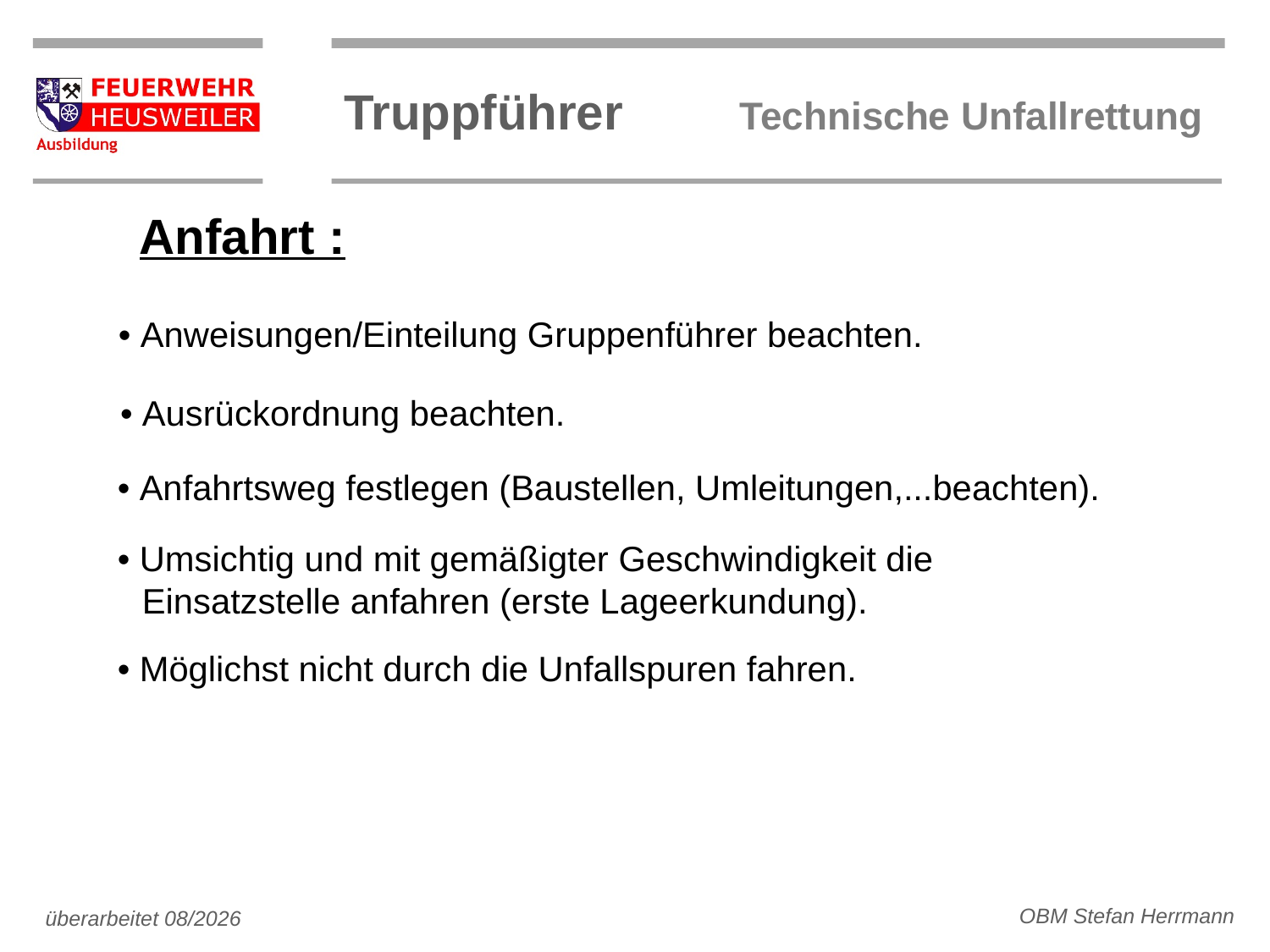

Anfahrt :
• Anweisungen/Einteilung Gruppenführer beachten.
• Ausrückordnung beachten.
• Anfahrtsweg festlegen (Baustellen, Umleitungen,...beachten).
• Umsichtig und mit gemäßigter Geschwindigkeit die
	Einsatzstelle anfahren (erste Lageerkundung).
• Möglichst nicht durch die Unfallspuren fahren.